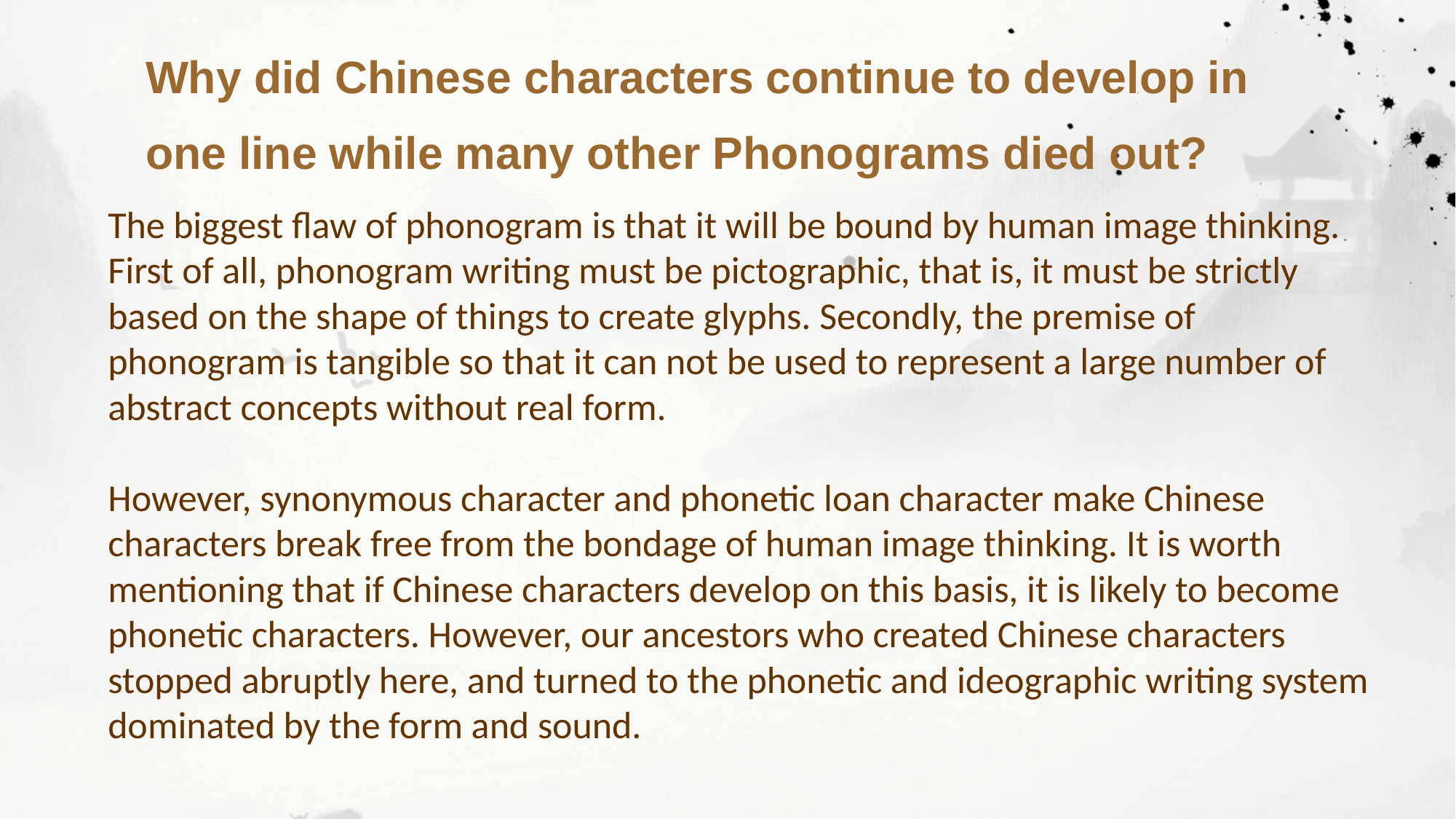

Why did Chinese characters continue to develop in one line while many other Phonograms died out?
The biggest flaw of phonogram is that it will be bound by human image thinking. First of all, phonogram writing must be pictographic, that is, it must be strictly based on the shape of things to create glyphs. Secondly, the premise of phonogram is tangible so that it can not be used to represent a large number of abstract concepts without real form.

However, synonymous character and phonetic loan character make Chinese characters break free from the bondage of human image thinking. It is worth mentioning that if Chinese characters develop on this basis, it is likely to become phonetic characters. However, our ancestors who created Chinese characters stopped abruptly here, and turned to the phonetic and ideographic writing system dominated by the form and sound.